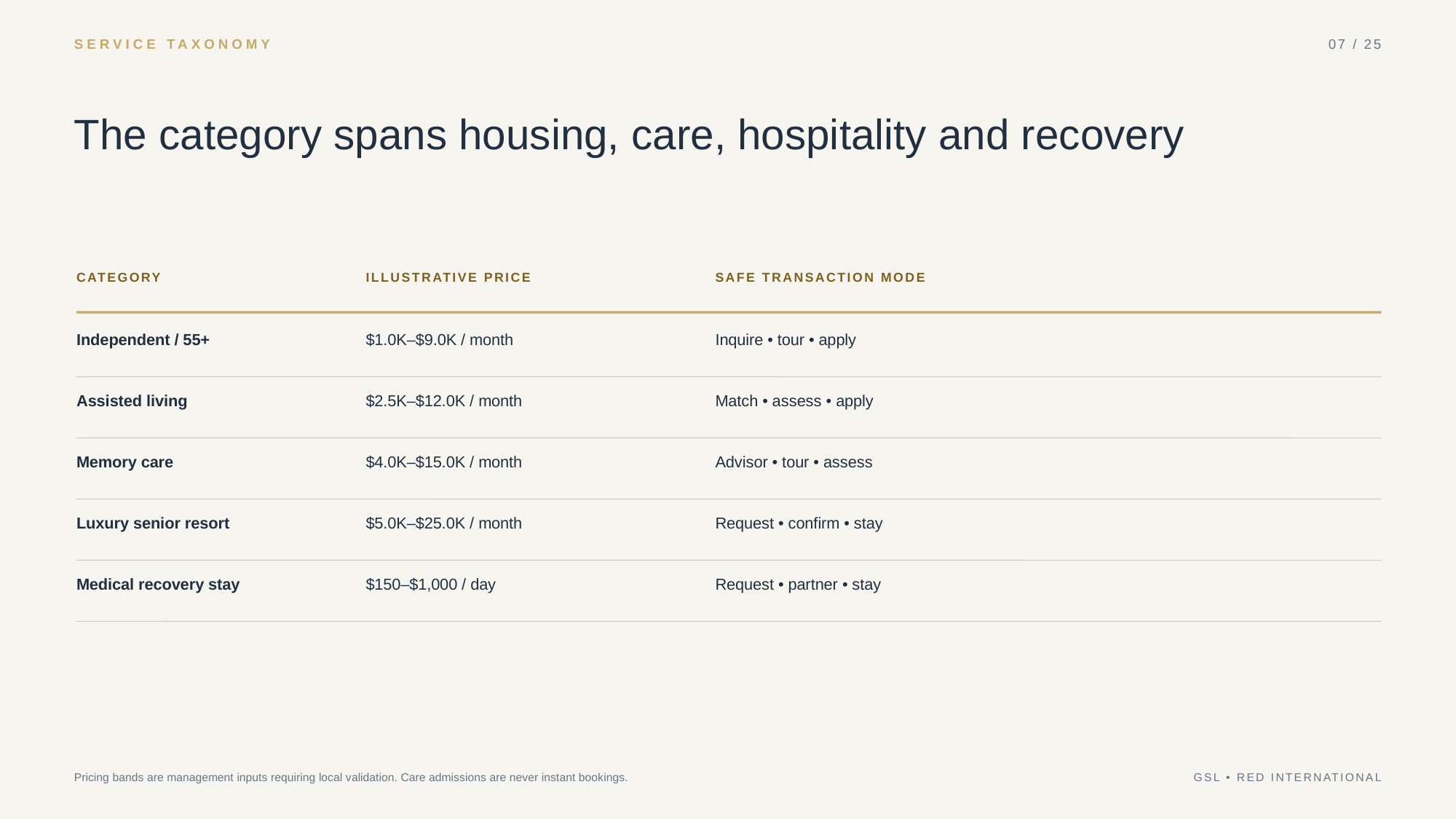

SERVICE TAXONOMY
07 / 25
The category spans housing, care, hospitality and recovery
CATEGORY
ILLUSTRATIVE PRICE
SAFE TRANSACTION MODE

Independent / 55+
$1.0K–$9.0K / month
Inquire • tour • apply

Assisted living
$2.5K–$12.0K / month
Match • assess • apply

Memory care
$4.0K–$15.0K / month
Advisor • tour • assess

Luxury senior resort
$5.0K–$25.0K / month
Request • confirm • stay

Medical recovery stay
$150–$1,000 / day
Request • partner • stay

Pricing bands are management inputs requiring local validation. Care admissions are never instant bookings.
GSL • RED INTERNATIONAL